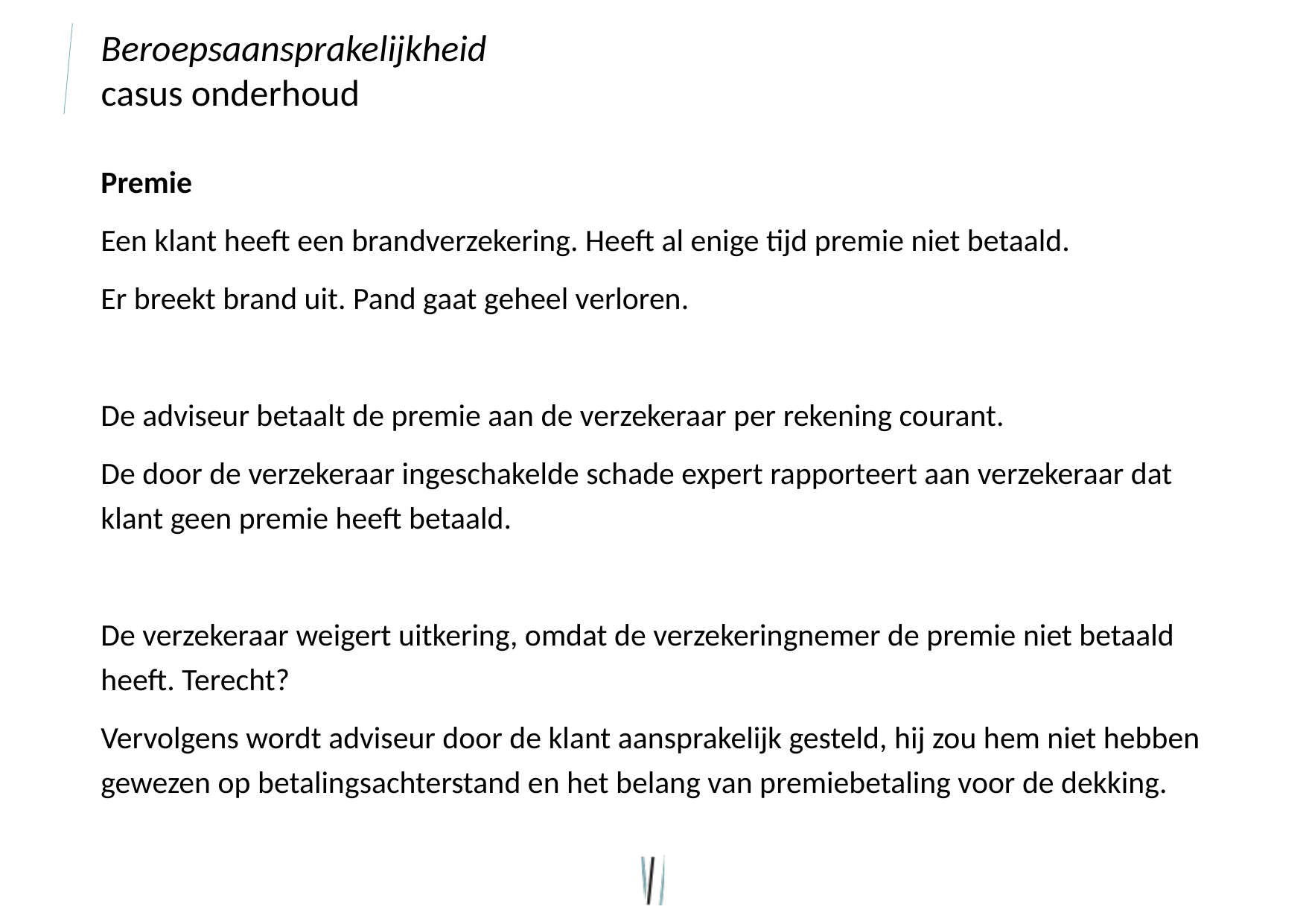

# Beroepsaansprakelijkheid casus onderhoud
Premie
Een klant heeft een brandverzekering. Heeft al enige tijd premie niet betaald.
Er breekt brand uit. Pand gaat geheel verloren.

De adviseur betaalt de premie aan de verzekeraar per rekening courant.
De door de verzekeraar ingeschakelde schade expert rapporteert aan verzekeraar dat klant geen premie heeft betaald.

De verzekeraar weigert uitkering, omdat de verzekeringnemer de premie niet betaald heeft. Terecht?
Vervolgens wordt adviseur door de klant aansprakelijk gesteld, hij zou hem niet hebben gewezen op betalingsachterstand en het belang van premiebetaling voor de dekking.